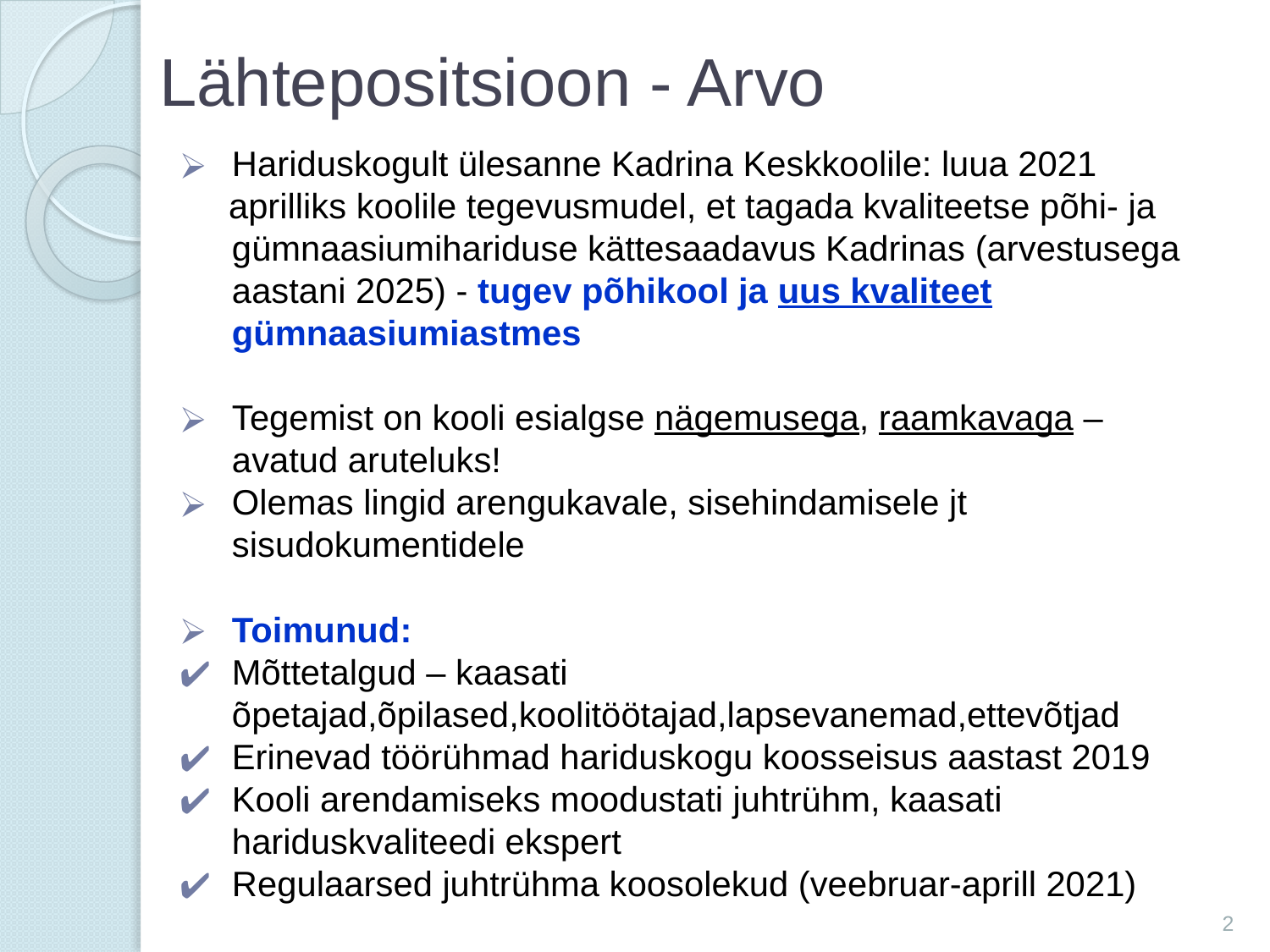

# Lähtepositsioon - Arvo
Hariduskogult ülesanne Kadrina Keskkoolile: luua 2021
     aprilliks koolile tegevusmudel, et tagada kvaliteetse põhi- ja gümnaasiumihariduse kättesaadavus Kadrinas (arvestusega aastani 2025) - tugev põhikool ja uus kvaliteet gümnaasiumiastmes

Tegemist on kooli esialgse nägemusega, raamkavaga – avatud aruteluks!
Olemas lingid arengukavale, sisehindamisele jt sisudokumentidele

Toimunud:
Mõttetalgud – kaasati õpetajad,õpilased,koolitöötajad,lapsevanemad,ettevõtjad
Erinevad töörühmad hariduskogu koosseisus aastast 2019
Kooli arendamiseks moodustati juhtrühm, kaasati hariduskvaliteedi ekspert
Regulaarsed juhtrühma koosolekud (veebruar-aprill 2021)

2